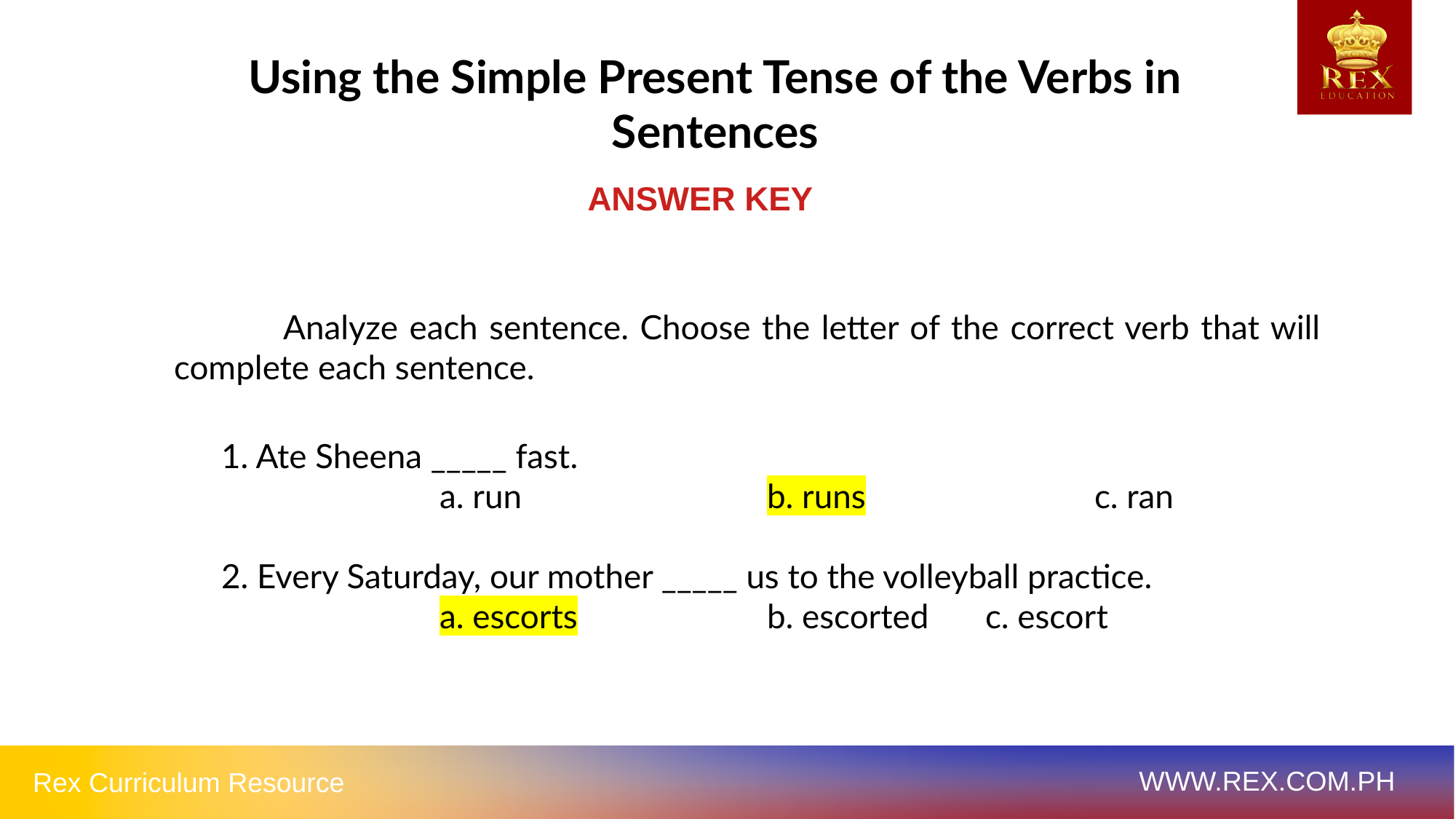

Using the Simple Present Tense of the Verbs in Sentences
ANSWER KEY
	Analyze each sentence. Choose the letter of the correct verb that will complete each sentence.
1. Ate Sheena _____ fast.
		a. run 			b. runs			c. ran

2. Every Saturday, our mother _____ us to the volleyball practice.
		a. escorts		b. escorted	c. escort